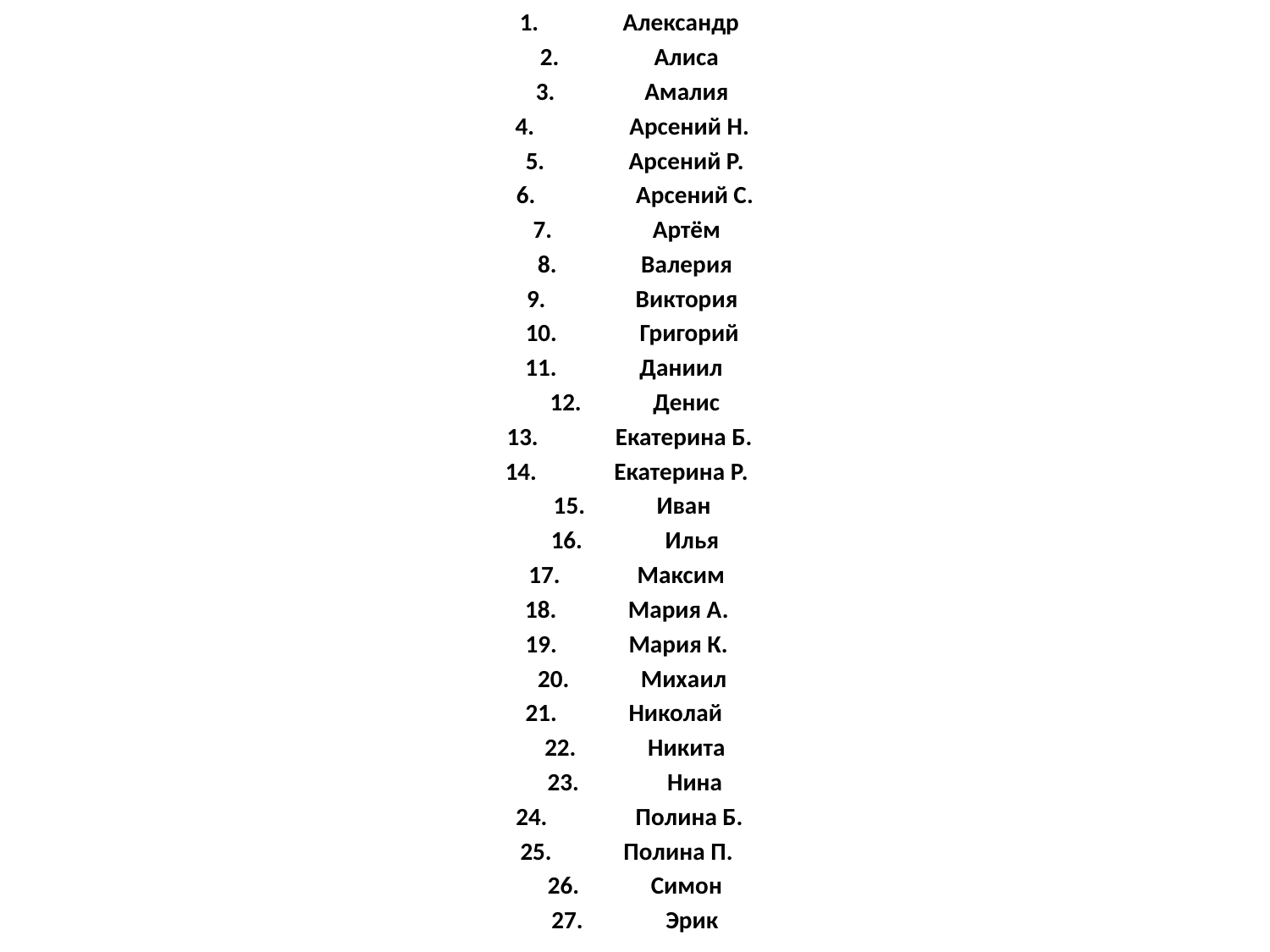

Александр
  Алиса
 Амалия
  Арсений Н.
Арсений Р.
   Арсений С.
   Артём
Валерия
 Виктория
  Григорий
  Даниил
Денис
 Екатерина Б.
 Екатерина Р.
Иван
  Илья
 Максим
Мария А.
Мария К.
Михаил
Николай
Никита
   Нина
   Полина Б.
Полина П.
Симон
  Эрик